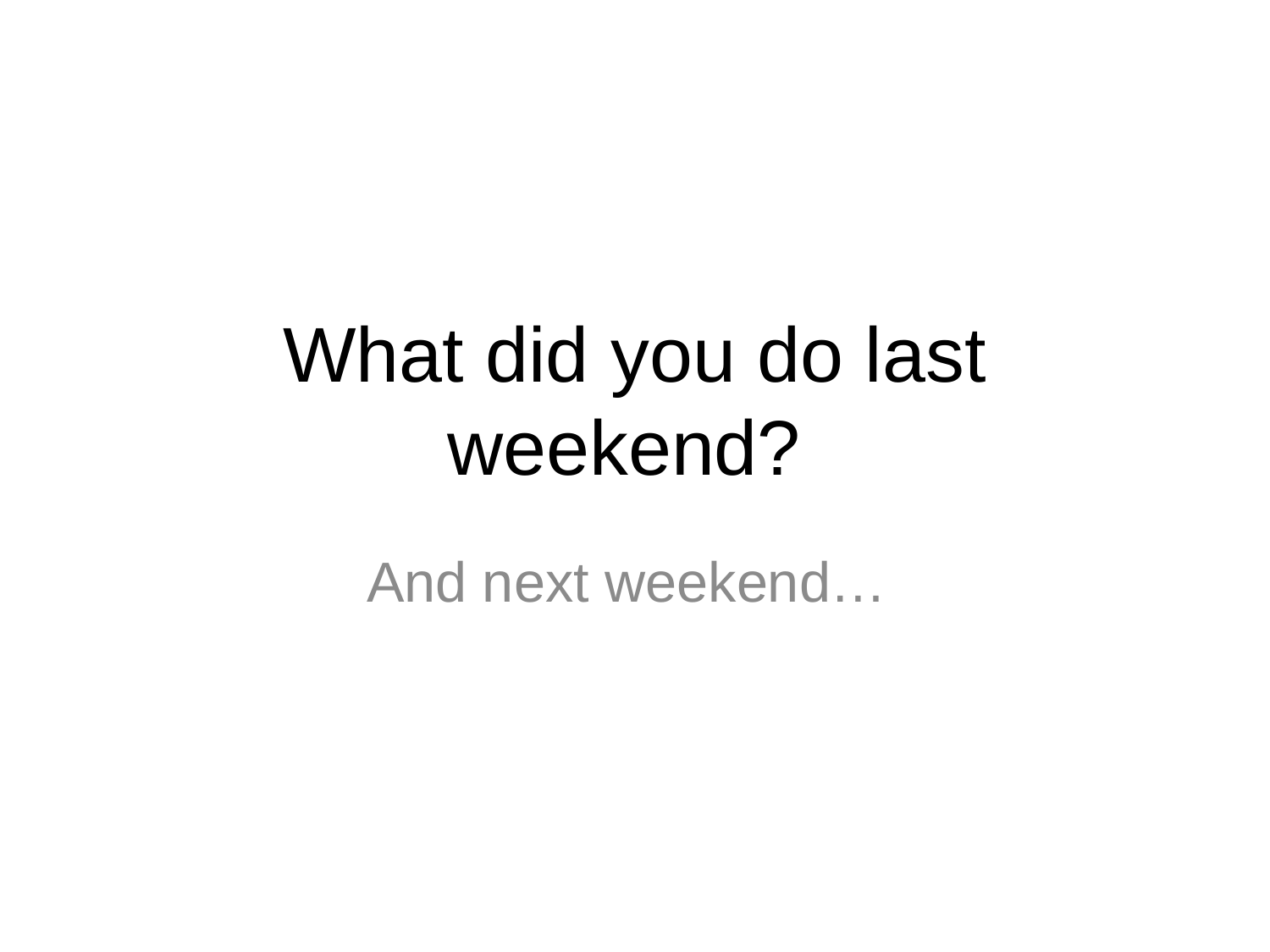

# What did you do last weekend?
And next weekend…